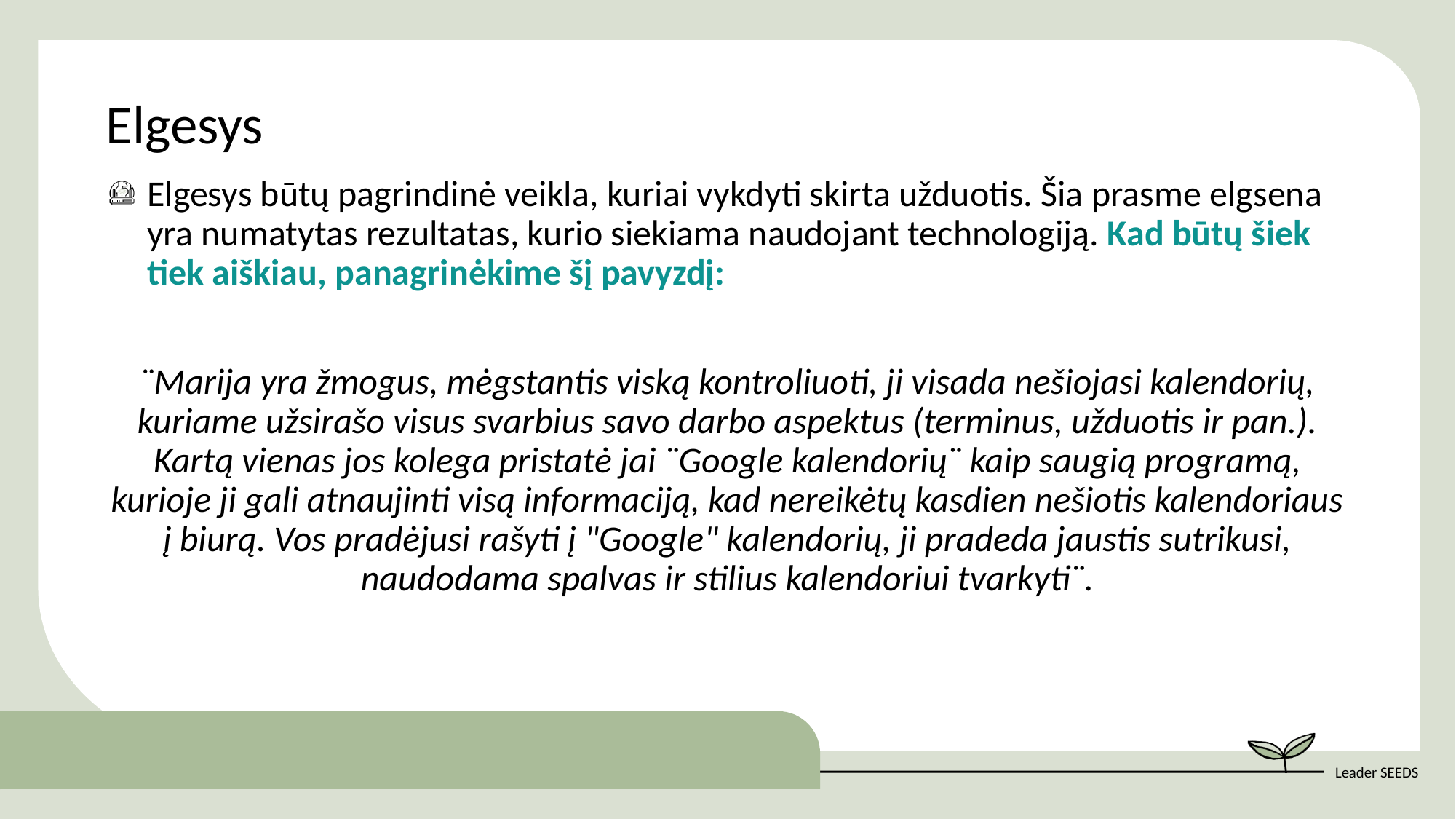

Elgesys
Elgesys būtų pagrindinė veikla, kuriai vykdyti skirta užduotis. Šia prasme elgsena yra numatytas rezultatas, kurio siekiama naudojant technologiją. Kad būtų šiek tiek aiškiau, panagrinėkime šį pavyzdį:

¨Marija yra žmogus, mėgstantis viską kontroliuoti, ji visada nešiojasi kalendorių, kuriame užsirašo visus svarbius savo darbo aspektus (terminus, užduotis ir pan.). Kartą vienas jos kolega pristatė jai ¨Google kalendorių¨ kaip saugią programą, kurioje ji gali atnaujinti visą informaciją, kad nereikėtų kasdien nešiotis kalendoriaus į biurą. Vos pradėjusi rašyti į "Google" kalendorių, ji pradeda jaustis sutrikusi, naudodama spalvas ir stilius kalendoriui tvarkyti¨.